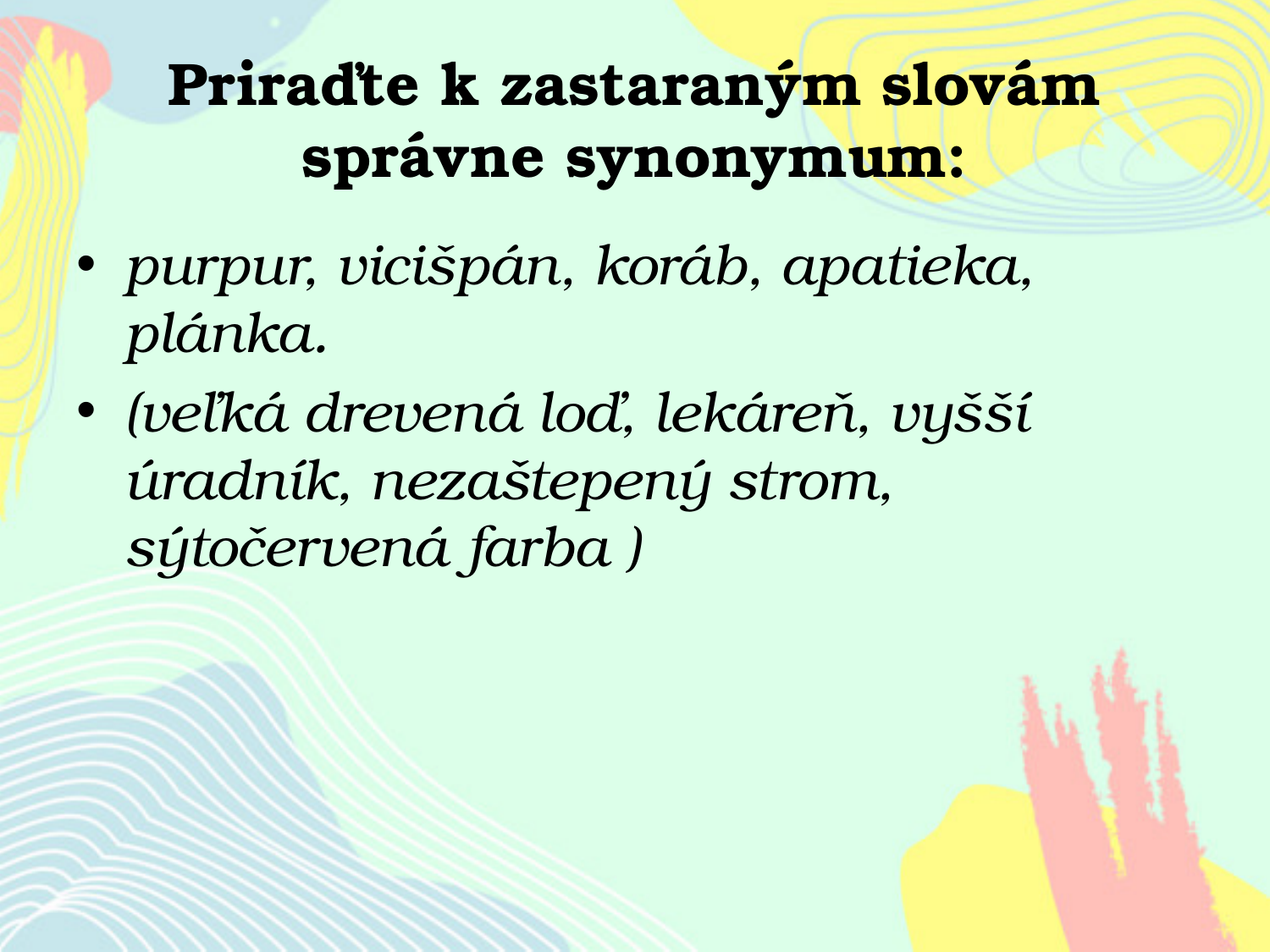

# Priraďte k zastaraným slovám správne synonymum:
purpur, vicišpán, koráb, apatieka, plánka.
(veľká drevená loď, lekáreň, vyšší úradník, nezaštepený strom, sýtočervená farba )